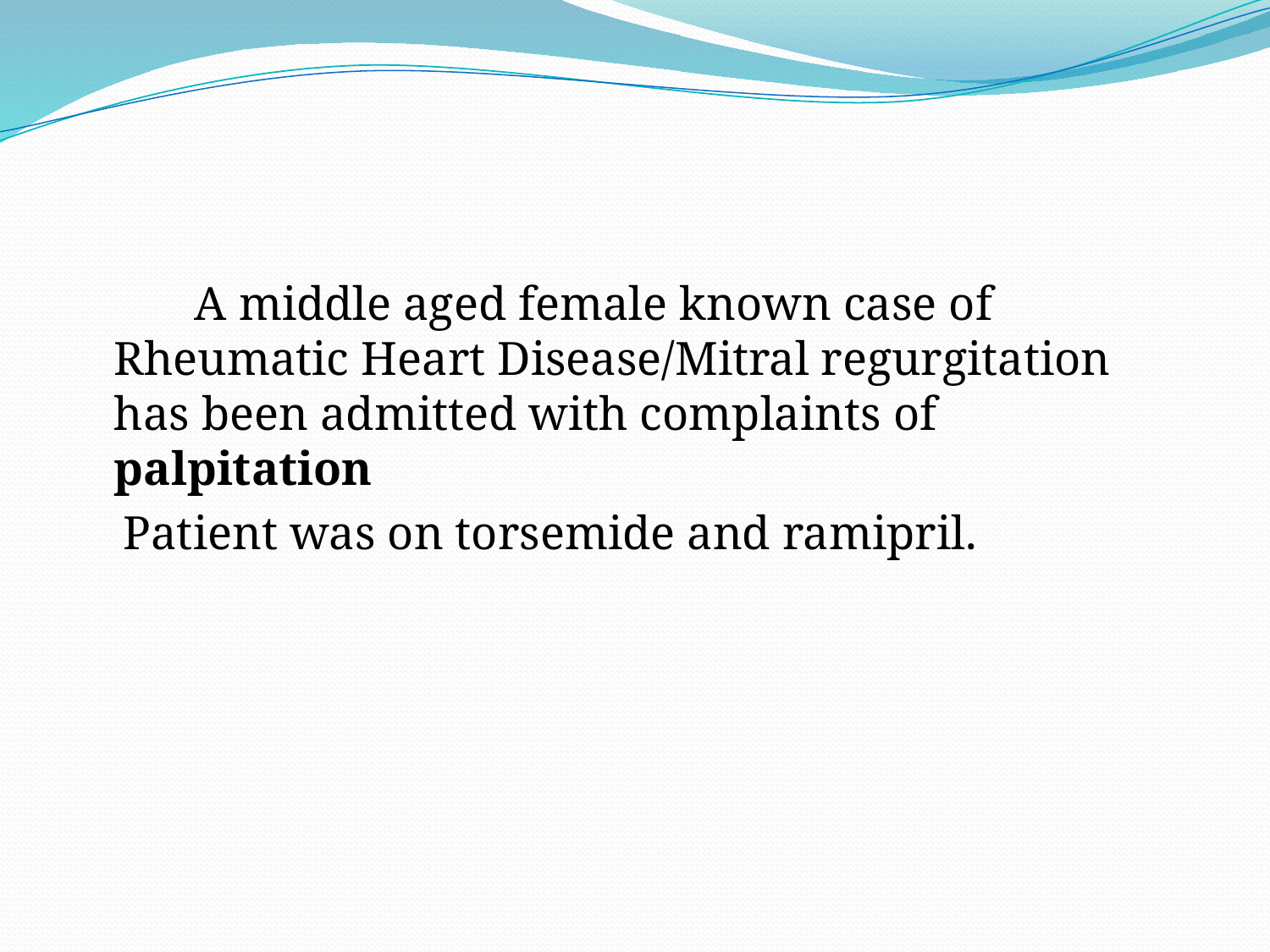

#
          A middle aged female known case of Rheumatic Heart Disease/Mitral regurgitation has been admitted with complaints of palpitation
    Patient was on torsemide and ramipril.